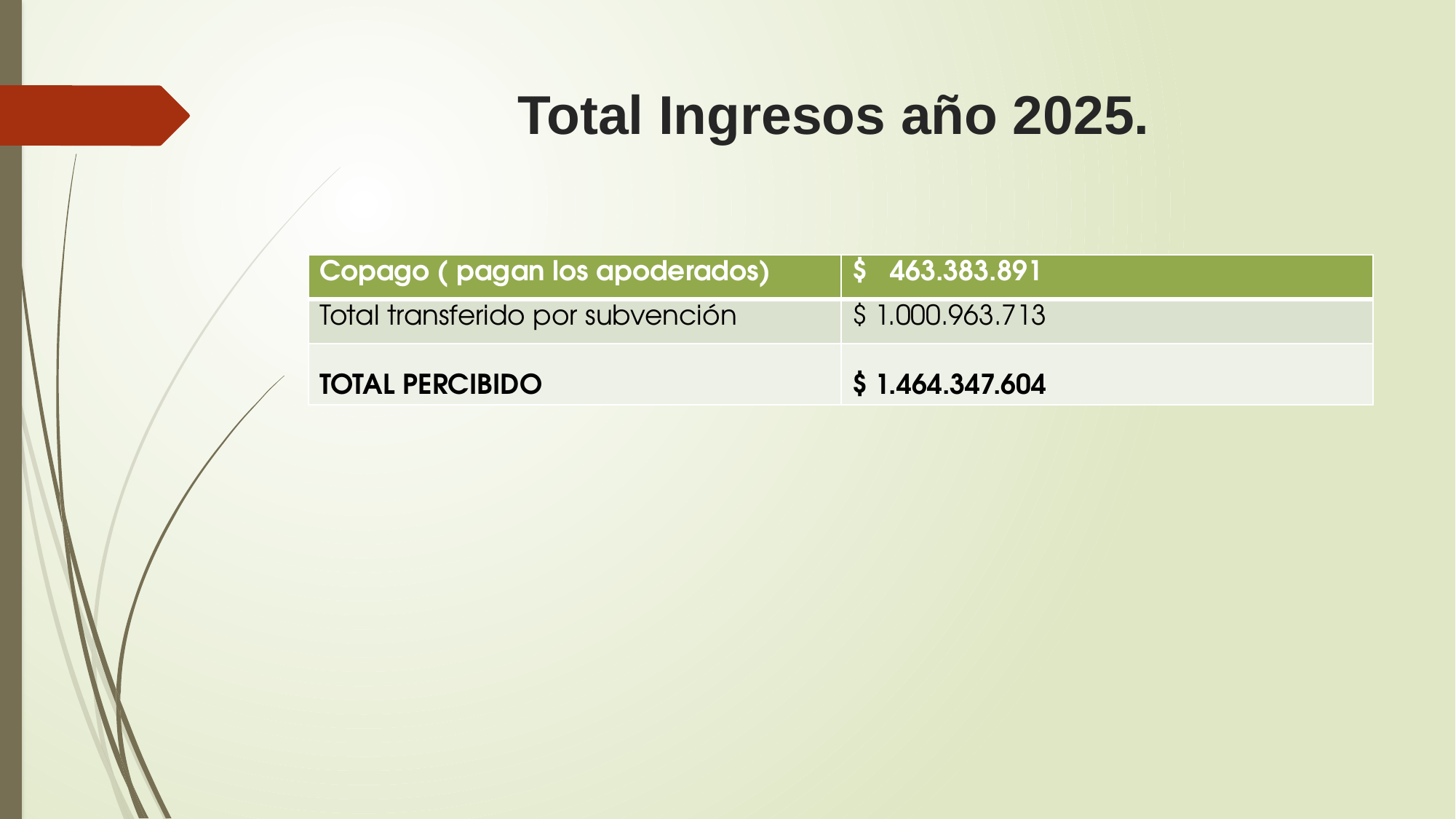

# Total Ingresos año 2025.
| Copago ( pagan los apoderados) | $ 463.383.891 |
| --- | --- |
| Total transferido por subvención | $ 1.000.963.713 |
| TOTAL PERCIBIDO | $ 1.464.347.604 |